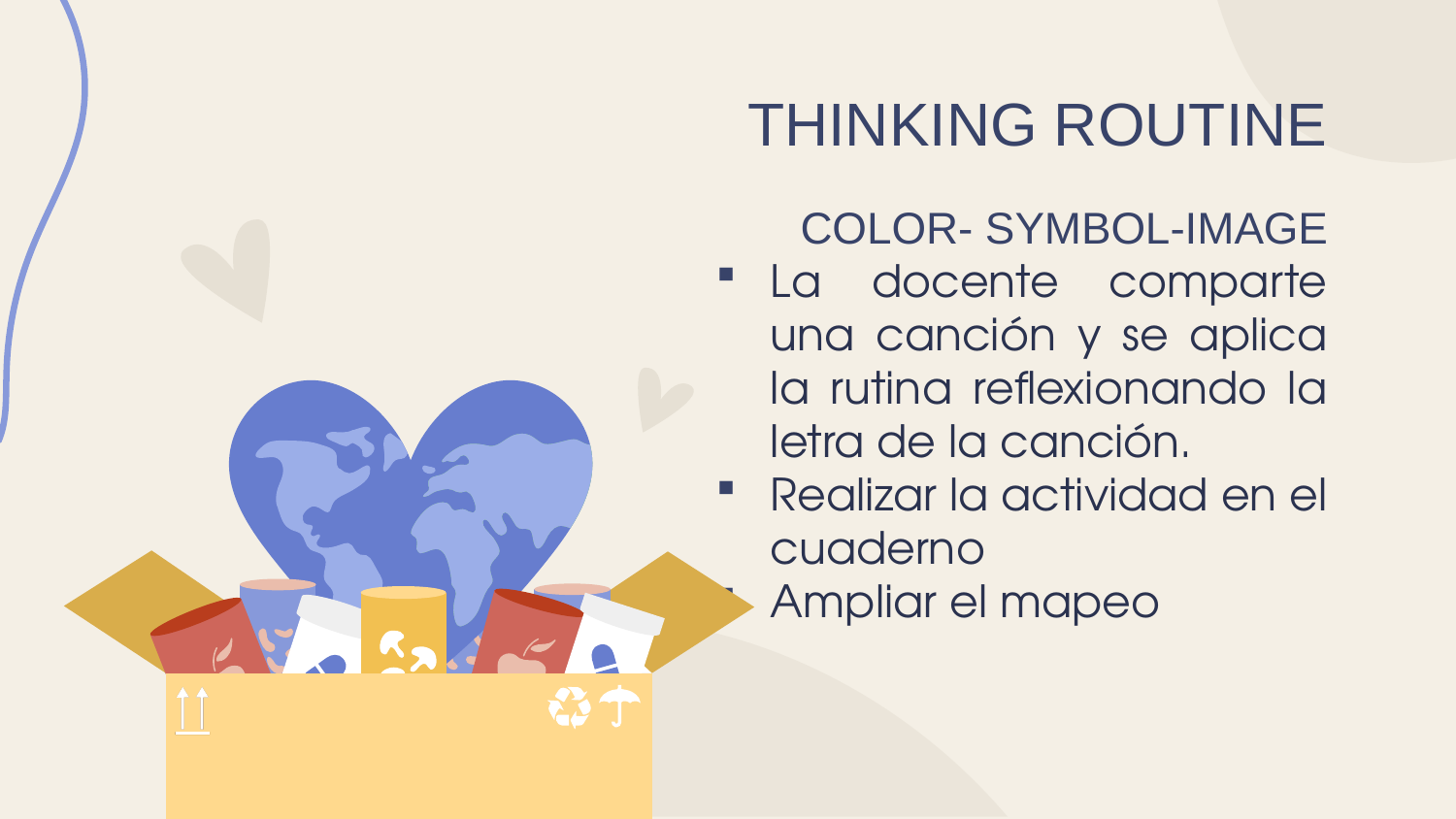

# THINKING ROUTINE
 COLOR- SYMBOL-IMAGE
La docente comparte una canción y se aplica la rutina reflexionando la letra de la canción.
Realizar la actividad en el cuaderno
Ampliar el mapeo